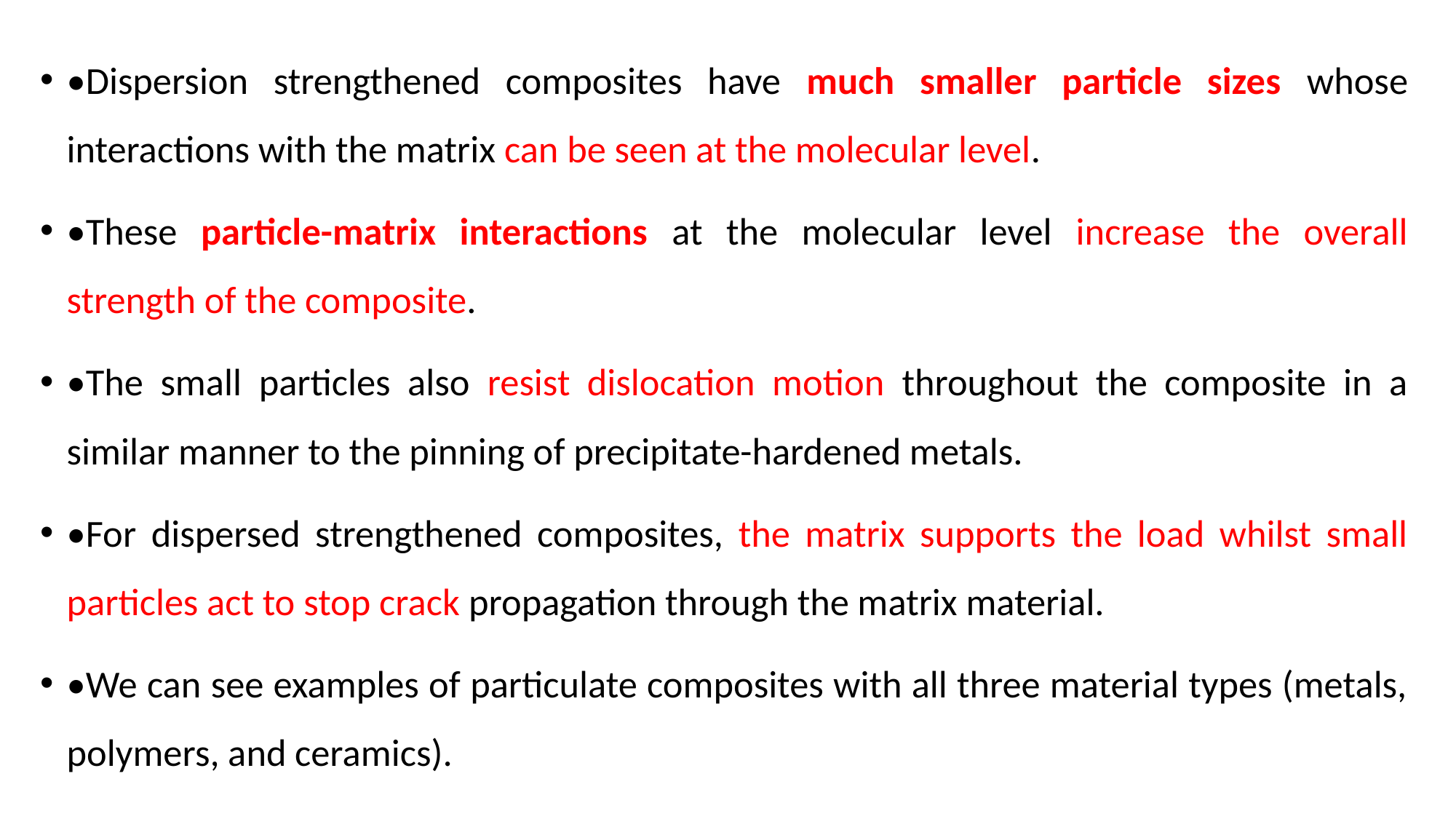

•Dispersion strengthened composites have much smaller particle sizes whose interactions with the matrix can be seen at the molecular level.
•These particle-matrix interactions at the molecular level increase the overall strength of the composite.
•The small particles also resist dislocation motion throughout the composite in a similar manner to the pinning of precipitate-hardened metals.
•For dispersed strengthened composites, the matrix supports the load whilst small particles act to stop crack propagation through the matrix material.
•We can see examples of particulate composites with all three material types (metals, polymers, and ceramics).